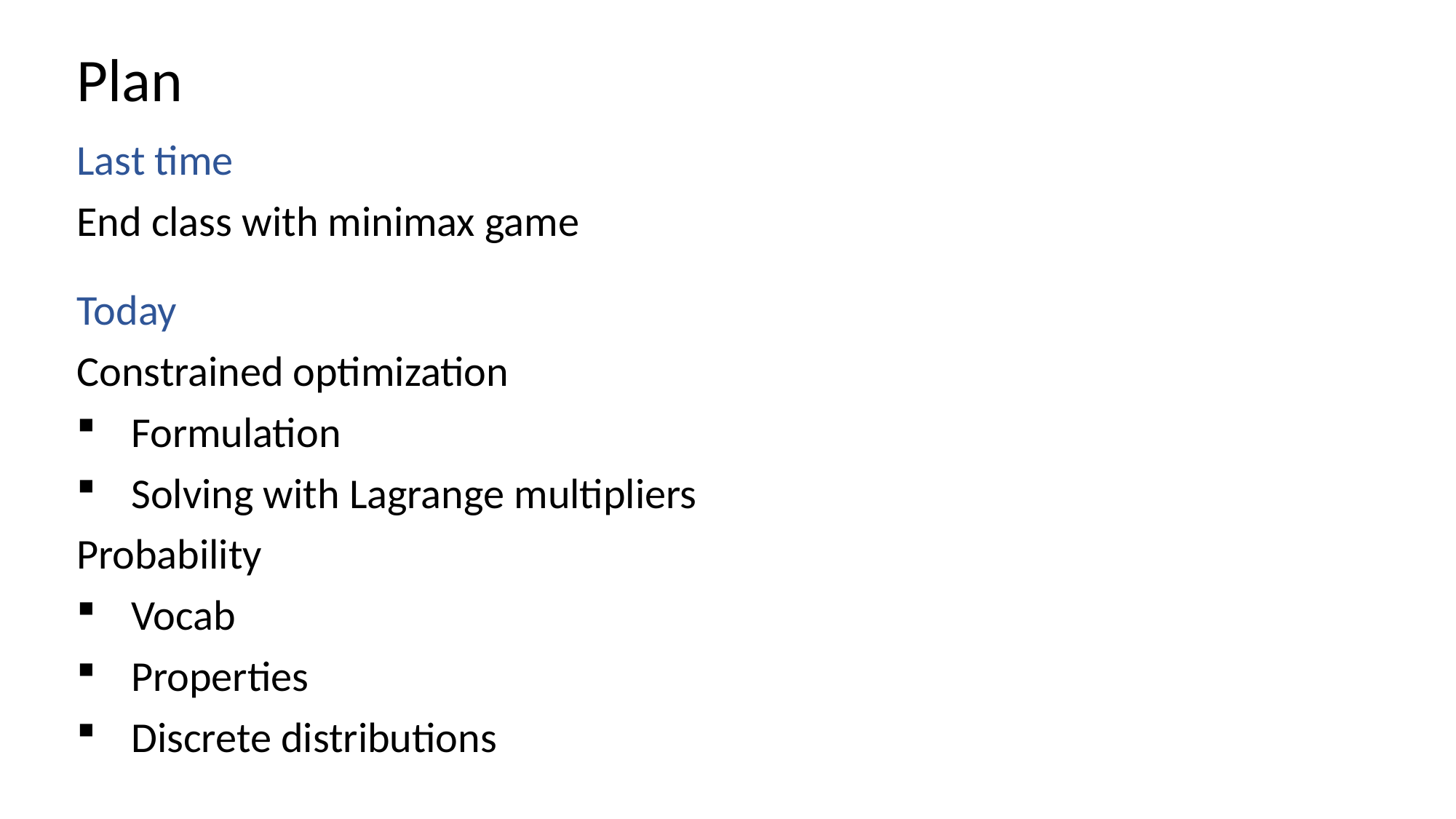

# Plan
Last time
End class with minimax game

Today
Constrained optimization
Formulation
Solving with Lagrange multipliers
Probability
Vocab
Properties
Discrete distributions